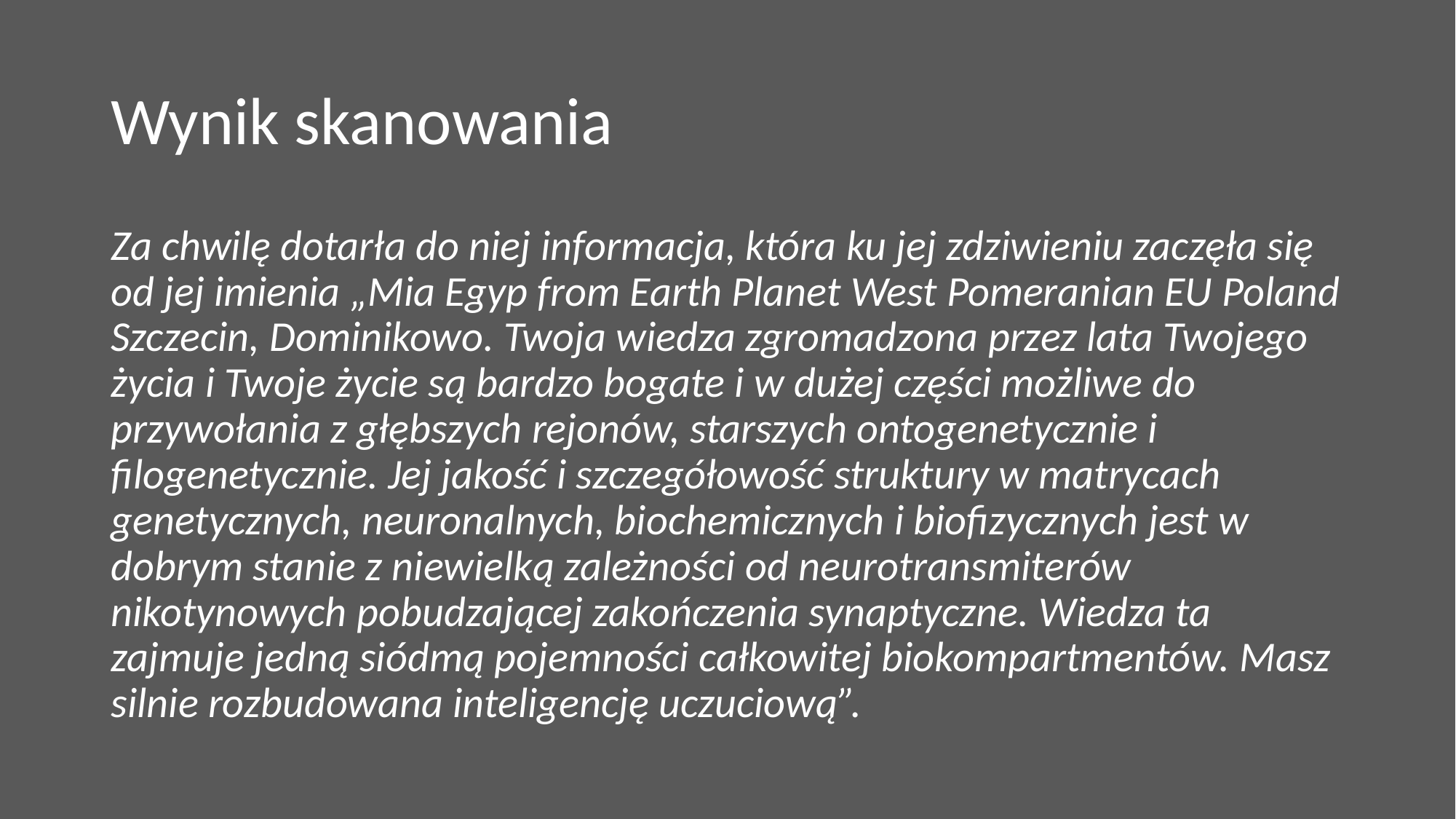

# Wynik skanowania
Za chwilę dotarła do niej informacja, która ku jej zdziwieniu zaczęła się od jej imienia „Mia Egyp from Earth Planet West Pomeranian EU Poland Szczecin, Dominikowo. Twoja wiedza zgromadzona przez lata Twojego życia i Twoje życie są bardzo bogate i w dużej części możliwe do przywołania z głębszych rejonów, starszych ontogenetycznie i filogenetycznie. Jej jakość i szczegółowość struktury w matrycach genetycznych, neuronalnych, biochemicznych i biofizycznych jest w dobrym stanie z niewielką zależności od neurotransmiterów nikotynowych pobudzającej zakończenia synaptyczne. Wiedza ta zajmuje jedną siódmą pojemności całkowitej biokompartmentów. Masz silnie rozbudowana inteligencję uczuciową”.